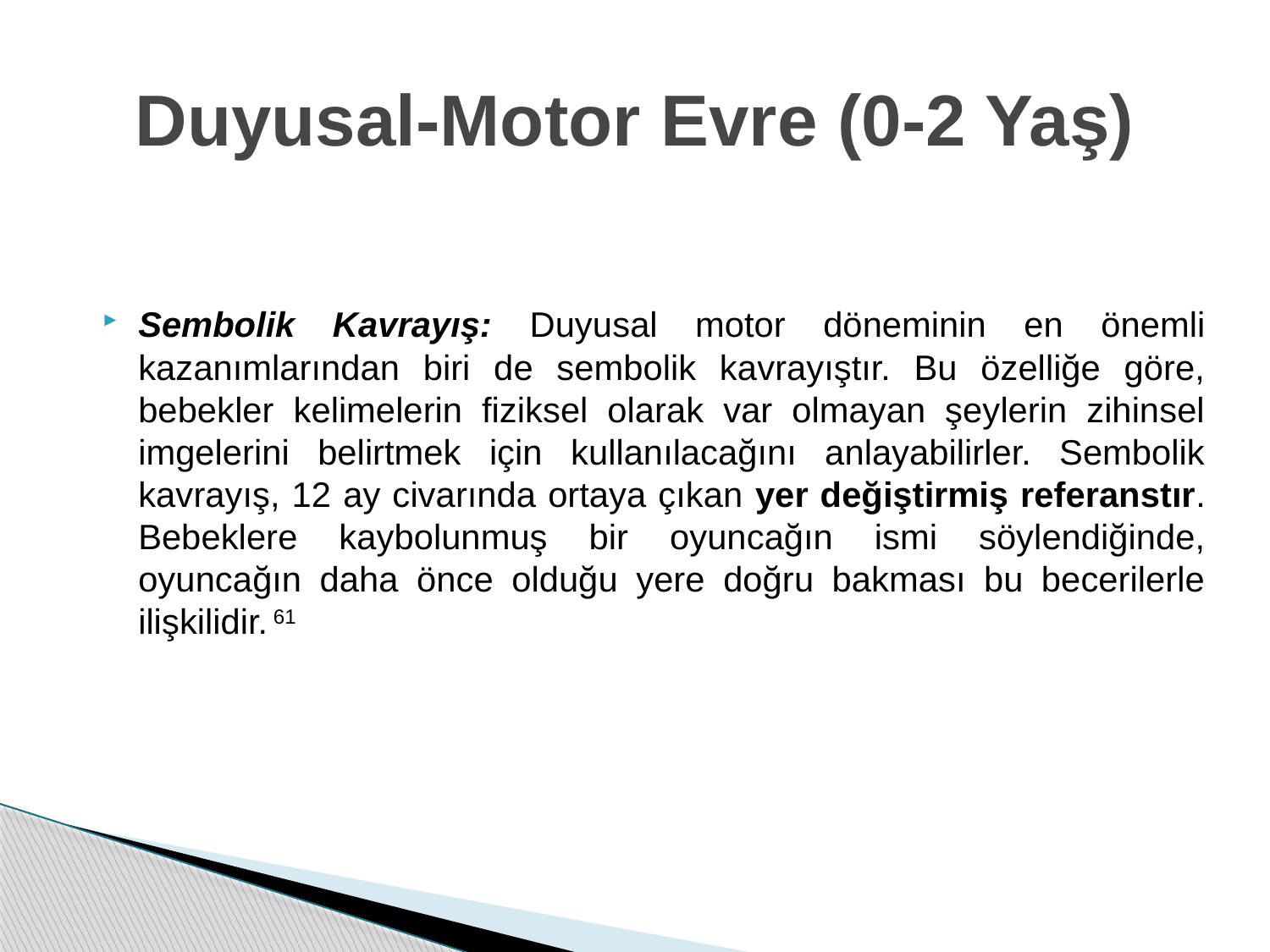

# Duyusal-Motor Evre (0-2 Yaş)
Sembolik Kavrayış: Duyusal motor döneminin en önemli kazanımlarından biri de sembolik kavrayıştır. Bu özelliğe göre, bebekler kelimelerin fiziksel olarak var olmayan şeylerin zihinsel imgelerini belirtmek için kullanılacağını anlayabilirler. Sembolik kavrayış, 12 ay civarında ortaya çıkan yer değiştirmiş referanstır. Bebeklere kaybolunmuş bir oyuncağın ismi söylendiğinde, oyuncağın daha önce olduğu yere doğru bakması bu becerilerle ilişkilidir. 61